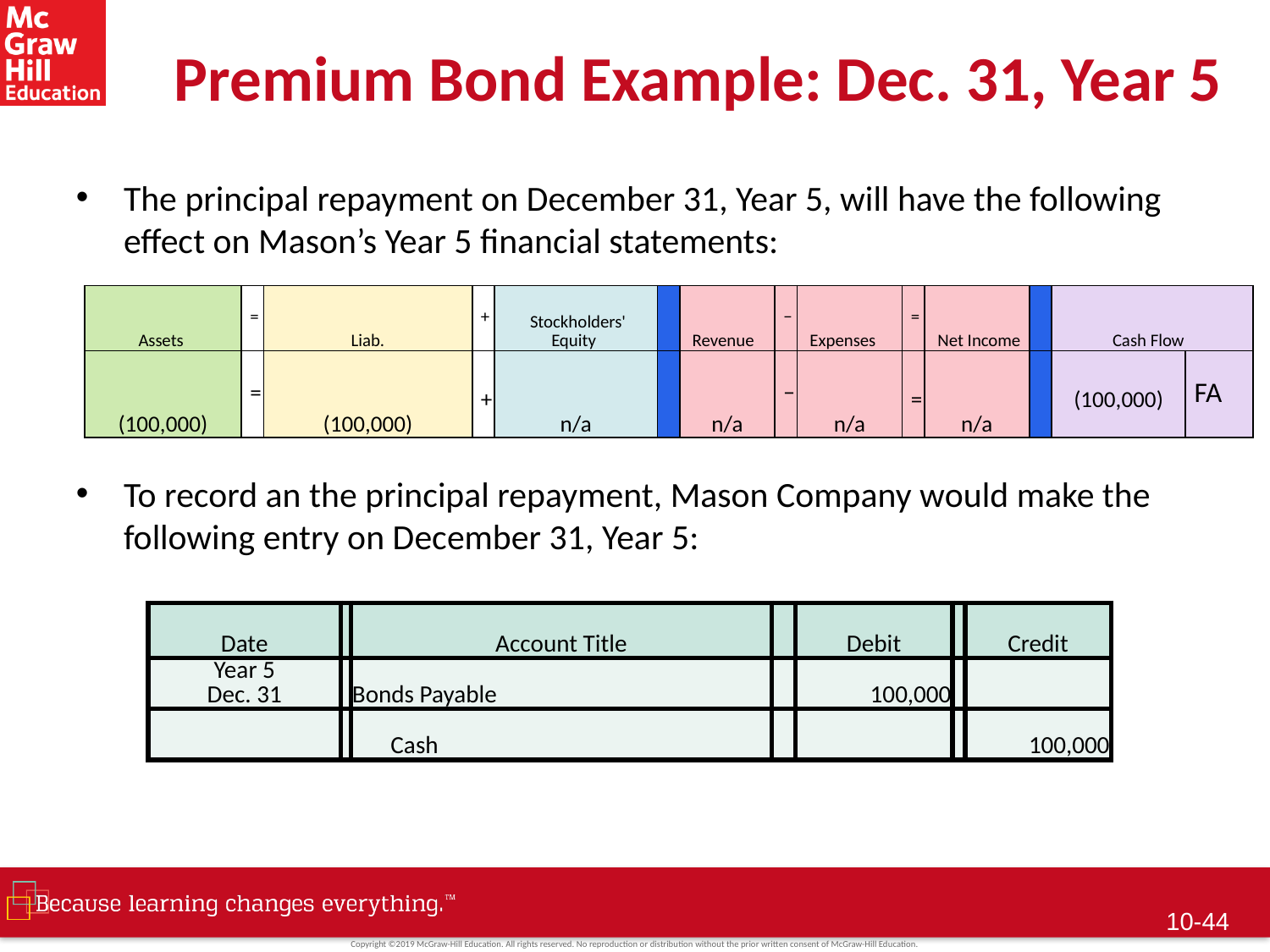

# Premium Bond Example: Dec. 31, Year 5
The principal repayment on December 31, Year 5, will have the following effect on Mason’s Year 5 financial statements:

To record an the principal repayment, Mason Company would make the following entry on December 31, Year 5:

| Assets | = | Liab. | + | Stockholders' Equity |  | Revenue | − | Expenses | = | Net Income |  | Cash Flow |  |
| --- | --- | --- | --- | --- | --- | --- | --- | --- | --- | --- | --- | --- | --- |
| (100,000) | = | (100,000) | + | n/a |  | n/a | − | n/a | = | n/a |  | (100,000) | FA |
| Date |  | Account Title |  | Debit |  | Credit |
| --- | --- | --- | --- | --- | --- | --- |
| Year 5 Dec. 31 |  | Bonds Payable |  | 100,000 |  |  |
|  |  | Cash |  |  |  | 100,000 |

10-44